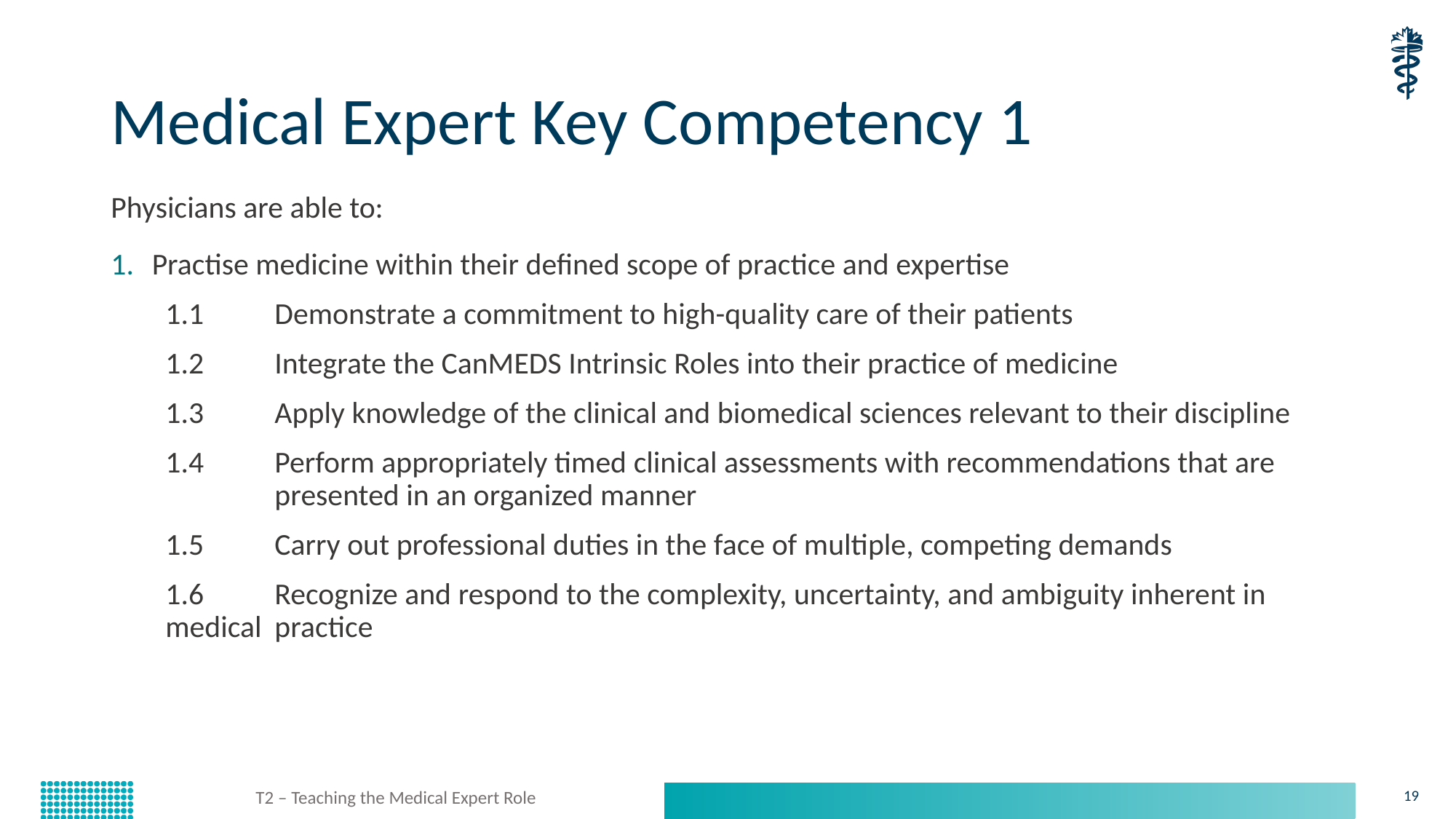

# Medical Expert Key Competency 1
Physicians are able to:
Practise medicine within their defined scope of practice and expertise
1.1 	Demonstrate a commitment to high-quality care of their patients
1.2 	Integrate the CanMEDS Intrinsic Roles into their practice of medicine
1.3 	Apply knowledge of the clinical and biomedical sciences relevant to their discipline
1.4 	Perform appropriately timed clinical assessments with recommendations that are 	presented in an organized manner
1.5 	Carry out professional duties in the face of multiple, competing demands
1.6 	Recognize and respond to the complexity, uncertainty, and ambiguity inherent in medical 	practice
T2 – Teaching the Medical Expert Role
19